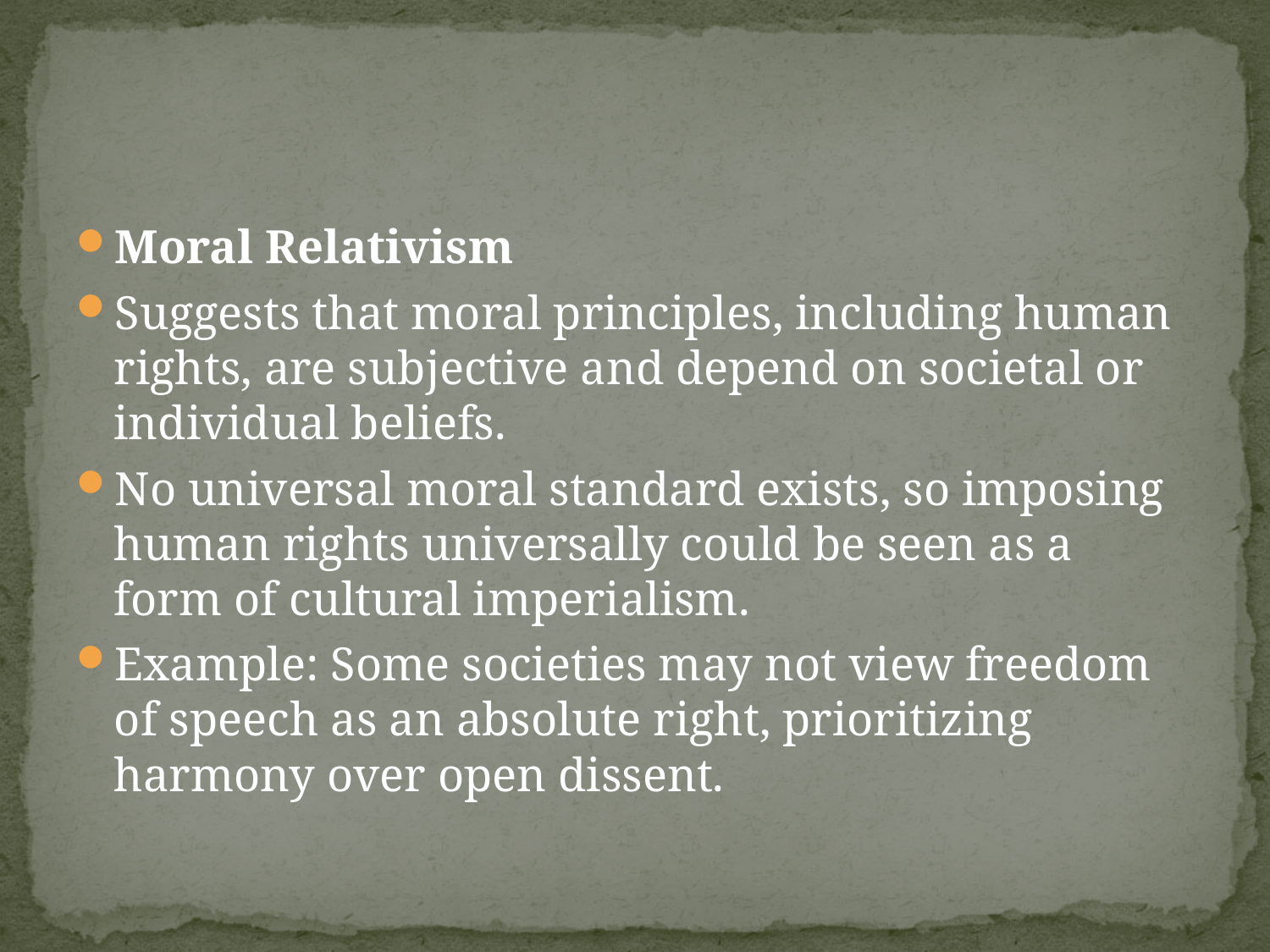

#
Moral Relativism
Suggests that moral principles, including human rights, are subjective and depend on societal or individual beliefs.
No universal moral standard exists, so imposing human rights universally could be seen as a form of cultural imperialism.
Example: Some societies may not view freedom of speech as an absolute right, prioritizing harmony over open dissent.